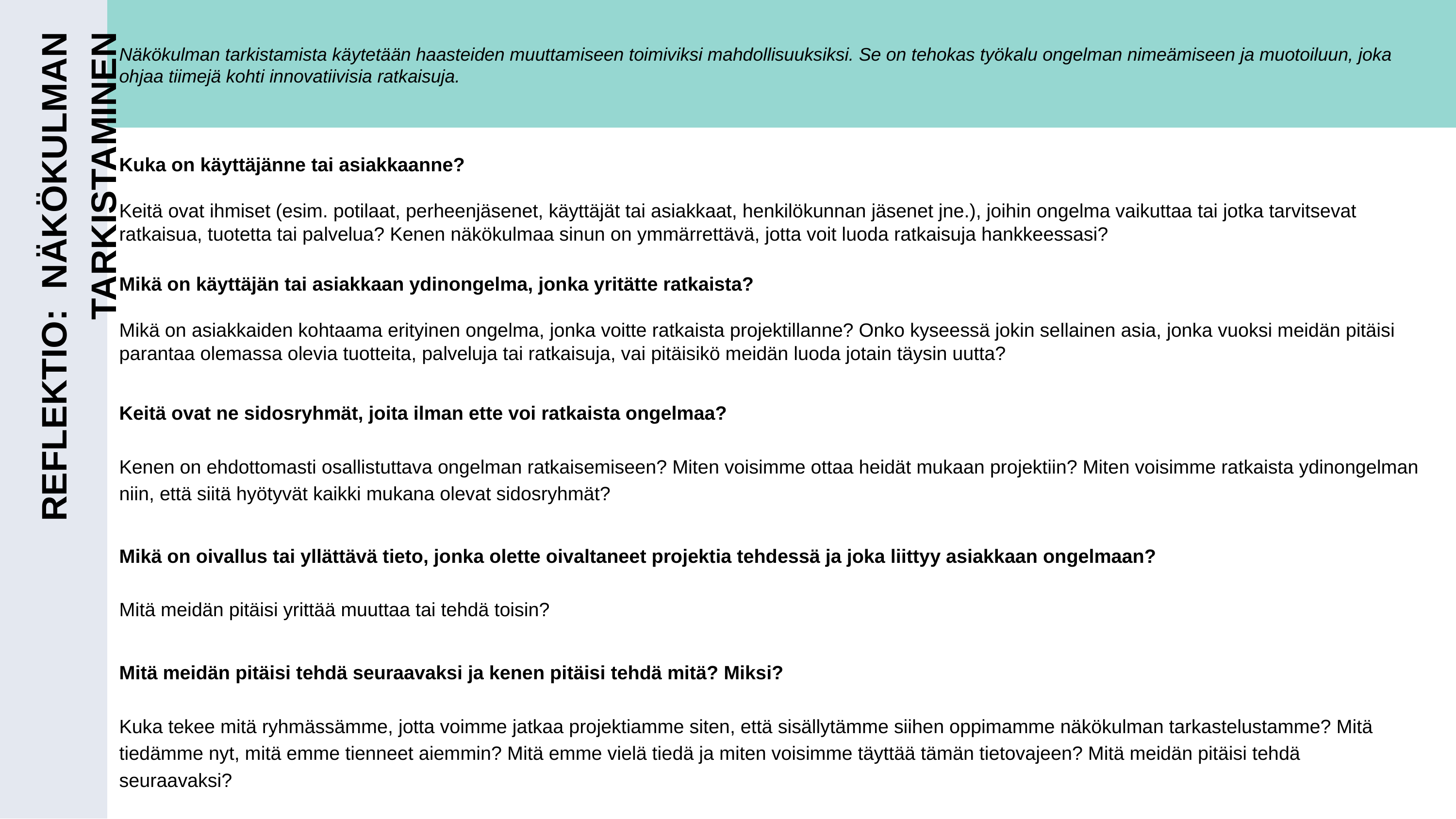

Näkökulman tarkistamista käytetään haasteiden muuttamiseen toimiviksi mahdollisuuksiksi. Se on tehokas työkalu ongelman nimeämiseen ja muotoiluun, joka ohjaa tiimejä kohti innovatiivisia ratkaisuja.
Kuka on käyttäjänne tai asiakkaanne?

Keitä ovat ihmiset (esim. potilaat, perheenjäsenet, käyttäjät tai asiakkaat, henkilökunnan jäsenet jne.), joihin ongelma vaikuttaa tai jotka tarvitsevat ratkaisua, tuotetta tai palvelua? Kenen näkökulmaa sinun on ymmärrettävä, jotta voit luoda ratkaisuja hankkeessasi?
Mikä on käyttäjän tai asiakkaan ydinongelma, jonka yritätte ratkaista?

Mikä on asiakkaiden kohtaama erityinen ongelma, jonka voitte ratkaista projektillanne? Onko kyseessä jokin sellainen asia, jonka vuoksi meidän pitäisi parantaa olemassa olevia tuotteita, palveluja tai ratkaisuja, vai pitäisikö meidän luoda jotain täysin uutta?
Keitä ovat ne sidosryhmät, joita ilman ette voi ratkaista ongelmaa?

Kenen on ehdottomasti osallistuttava ongelman ratkaisemiseen? Miten voisimme ottaa heidät mukaan projektiin? Miten voisimme ratkaista ydinongelman niin, että siitä hyötyvät kaikki mukana olevat sidosryhmät?
REFLEKTIO:  NÄKÖKULMAN TARKISTAMINEN
Mikä on oivallus tai yllättävä tieto, jonka olette oivaltaneet projektia tehdessä ja joka liittyy asiakkaan ongelmaan?

Mitä meidän pitäisi yrittää muuttaa tai tehdä toisin?
Mitä meidän pitäisi tehdä seuraavaksi ja kenen pitäisi tehdä mitä? Miksi?

Kuka tekee mitä ryhmässämme, jotta voimme jatkaa projektiamme siten, että sisällytämme siihen oppimamme näkökulman tarkastelustamme? Mitä tiedämme nyt, mitä emme tienneet aiemmin? Mitä emme vielä tiedä ja miten voisimme täyttää tämän tietovajeen? Mitä meidän pitäisi tehdä seuraavaksi?